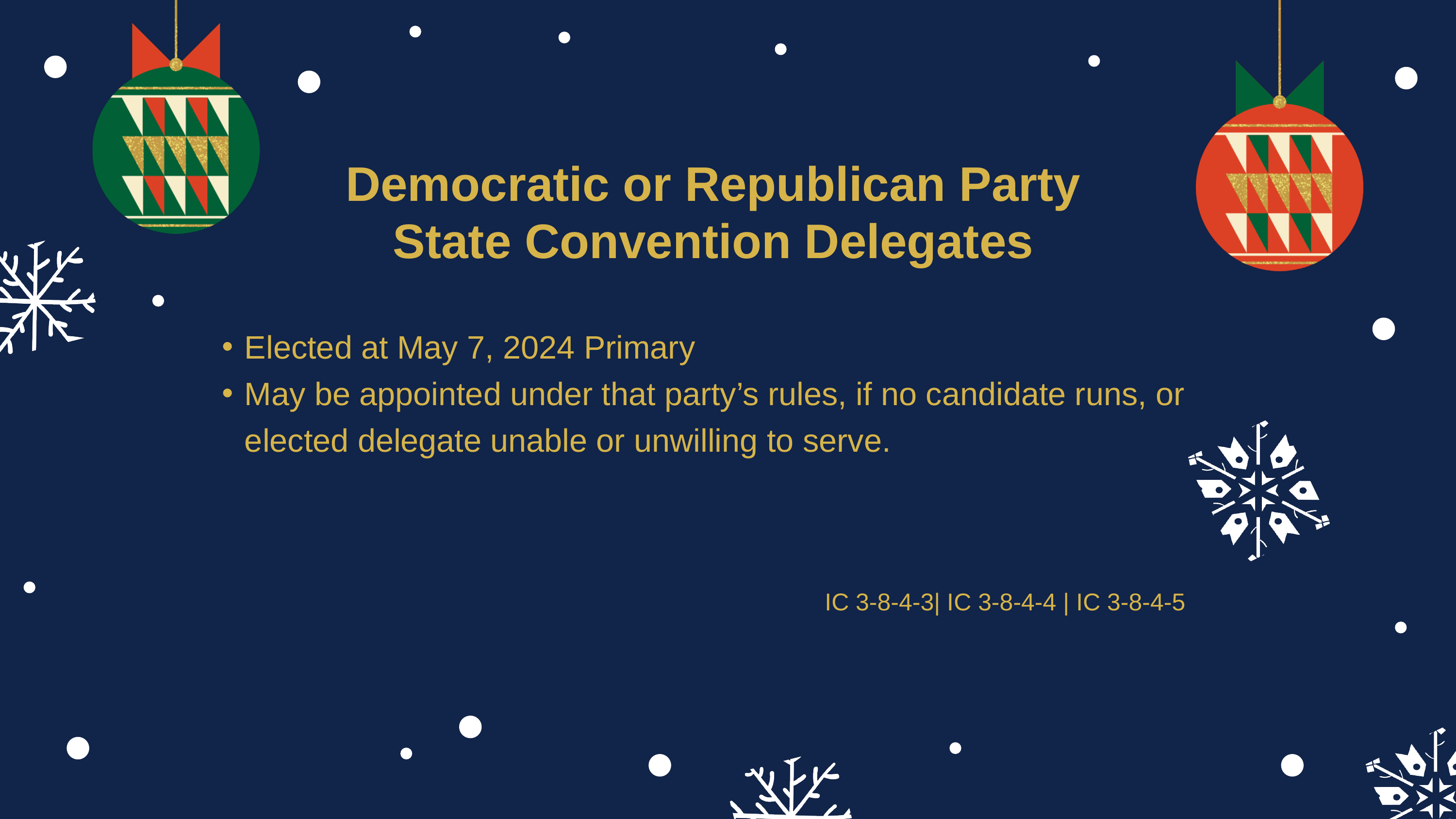

Democratic or Republican Party State Convention Delegates

Elected at May 7, 2024 Primary
May be appointed under that party’s rules, if no candidate runs, or elected delegate unable or unwilling to serve.

IC 3-8-4-3| IC 3-8-4-4 | IC 3-8-4-5